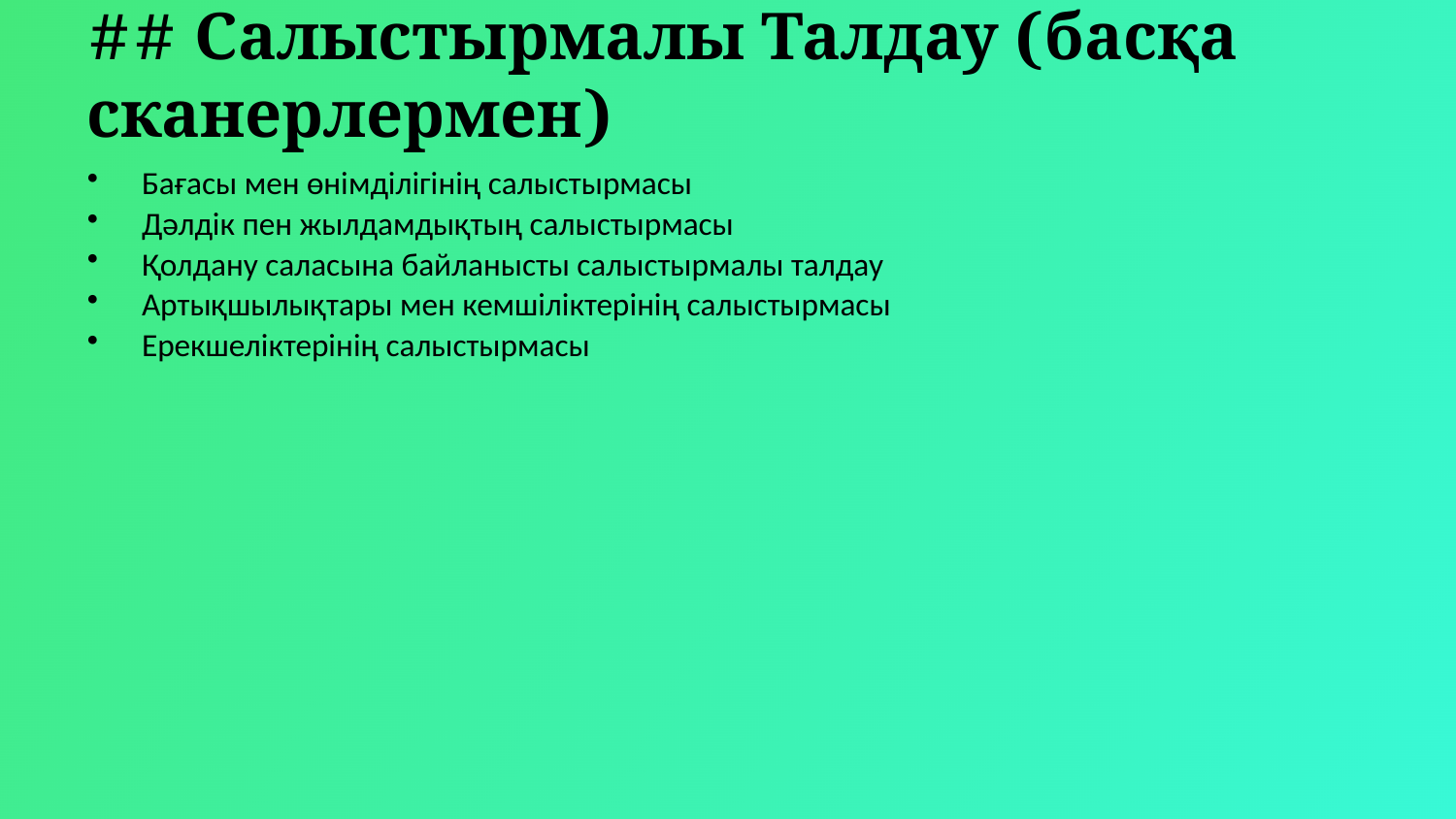

## Салыстырмалы Талдау (басқа сканерлермен)
Бағасы мен өнімділігінің салыстырмасы
Дәлдік пен жылдамдықтың салыстырмасы
Қолдану саласына байланысты салыстырмалы талдау
Артықшылықтары мен кемшіліктерінің салыстырмасы
Ерекшеліктерінің салыстырмасы